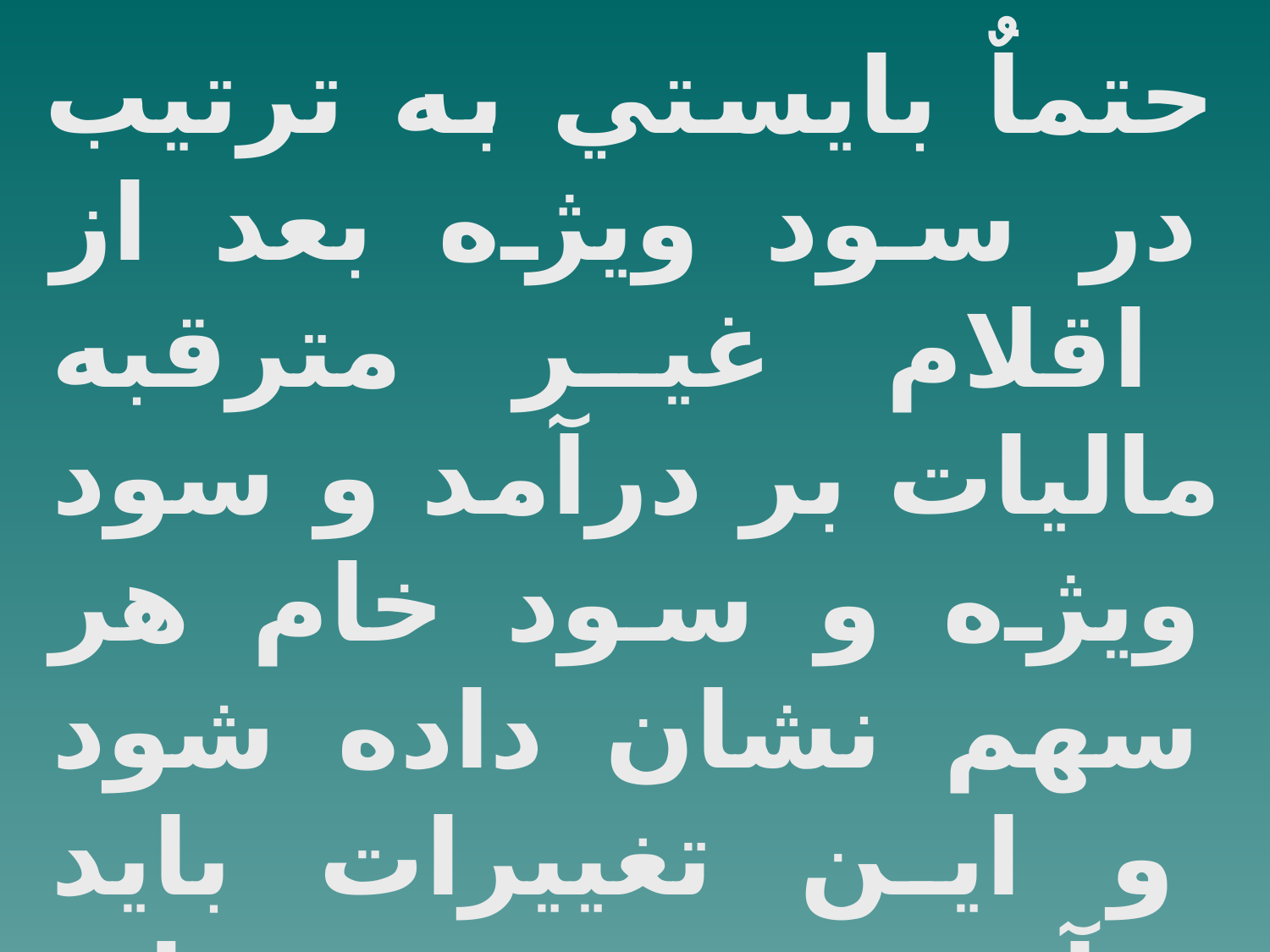

حتماٌ بايستي به ترتيب در سود ويژه بعد از اقلام غير مترقبه ماليات بر درآمد و سود ويژه و سود خام هر سهم نشان داده شود و اين تغييرات بايد درآينده به صورت هاي مالي آينده گزارش شود .